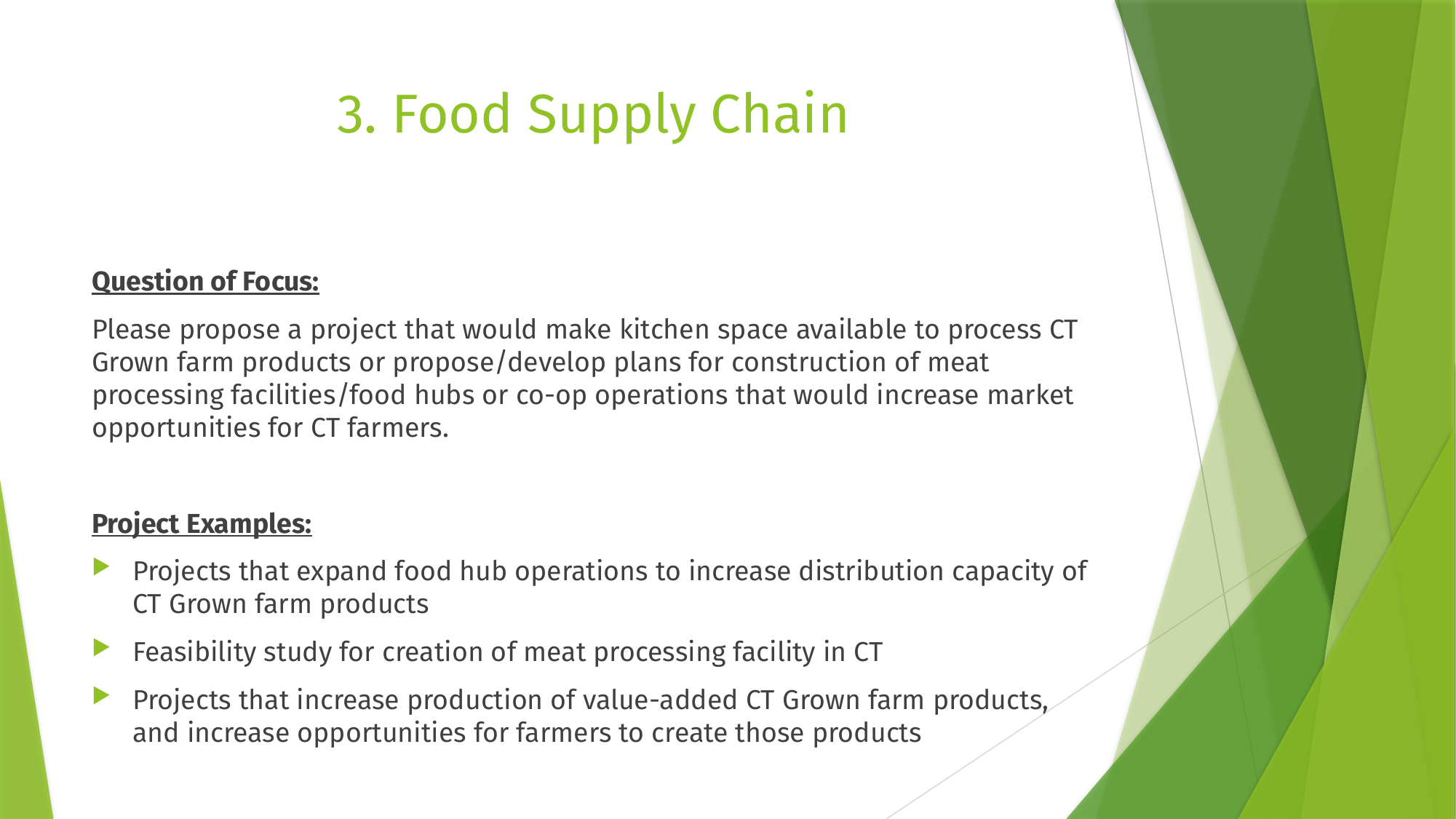

# 3. Food Supply Chain
Question of Focus:
Please propose a project that would make kitchen space available to process CT Grown farm products or propose/develop plans for construction of meat processing facilities/food hubs or co-op operations that would increase market opportunities for CT farmers.

Project Examples:
Projects that expand food hub operations to increase distribution capacity of CT Grown farm products
Feasibility study for creation of meat processing facility in CT
Projects that increase production of value-added CT Grown farm products, and increase opportunities for farmers to create those products